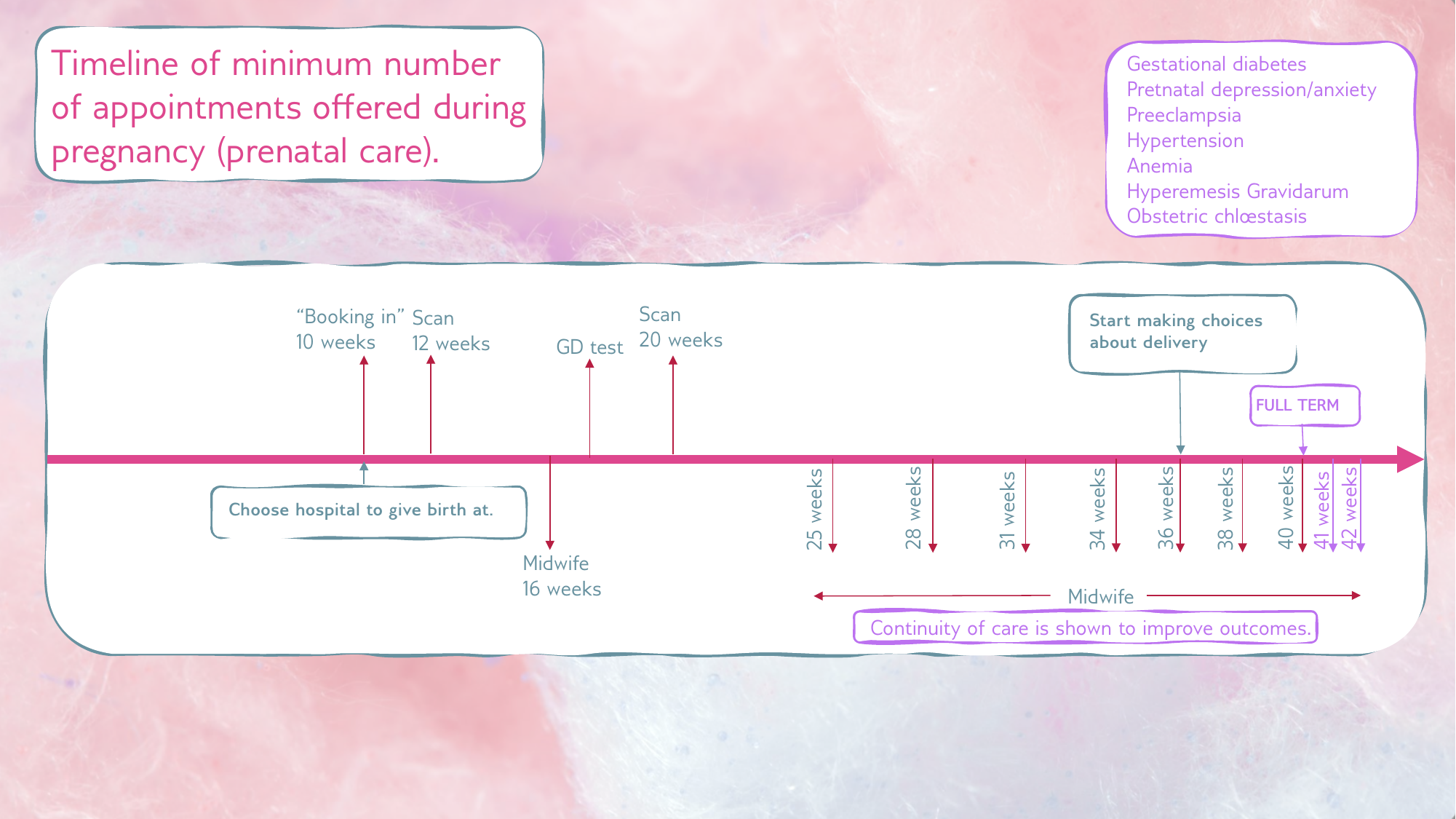

Timeline of minimum number of appointments offered during pregnancy (prenatal care).

Gestational diabetes
Pretnatal depression/anxiety
Preeclampsia
Hypertension
Anemia
Hyperemesis Gravidarum
Obstetric chloestasis

Scan
20 weeks

“Booking in”
10 weeks
Scan
12 weeks
Start making choices about delivery

GD test

FULL TERM

28 weeks
31 weeks
36 weeks
40 weeks
41 weeks
42 weeks
25 weeks
34 weeks
38 weeks

Choose hospital to give birth at.

Midwife
16 weeks
Midwife
Continuity of care is shown to improve outcomes.